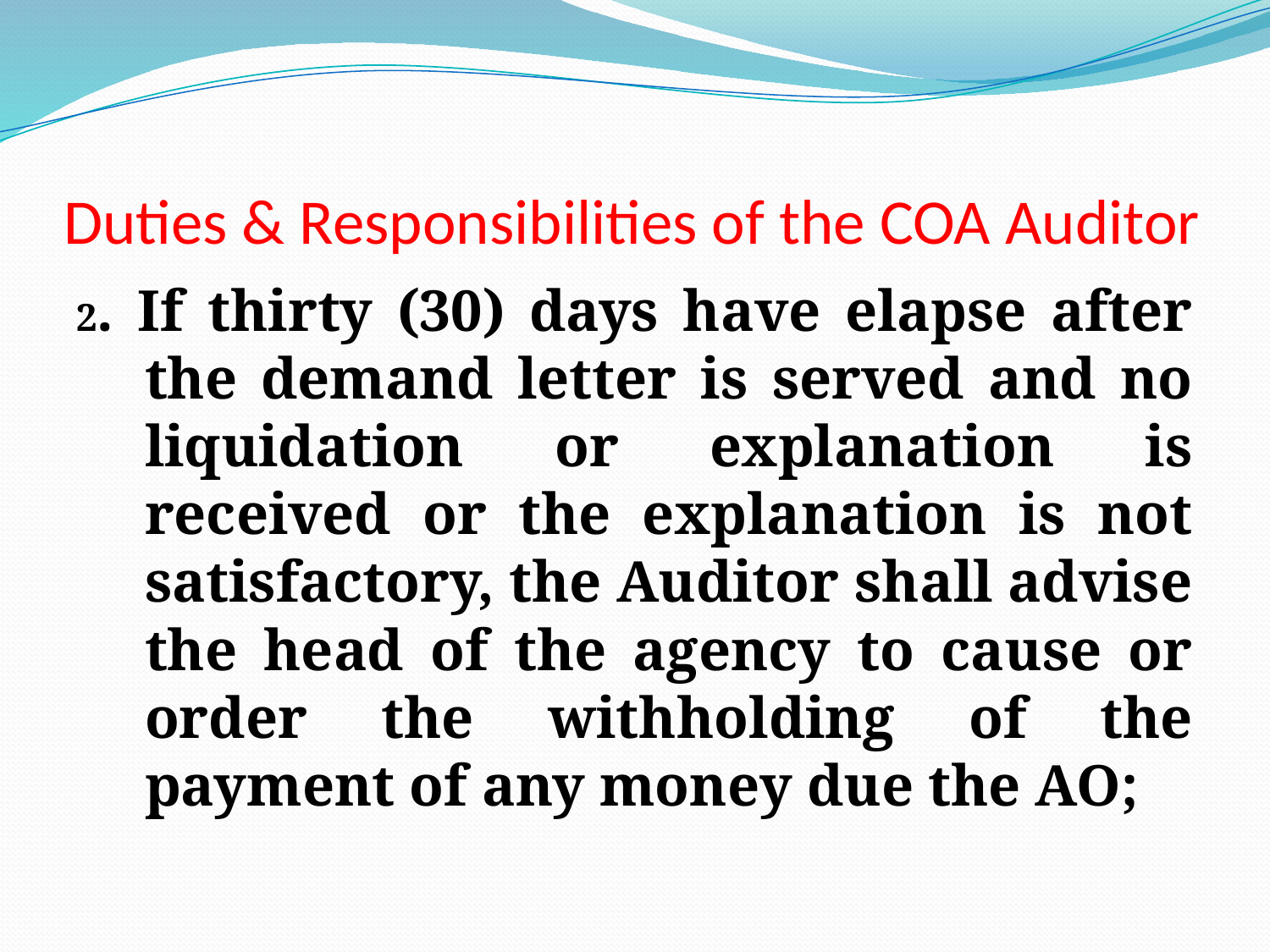

# Duties & Responsibilities of the COA Auditor
2. If thirty (30) days have elapse after the demand letter is served and no liquidation or explanation is received or the explanation is not satisfactory, the Auditor shall advise the head of the agency to cause or order the withholding of the payment of any money due the AO;